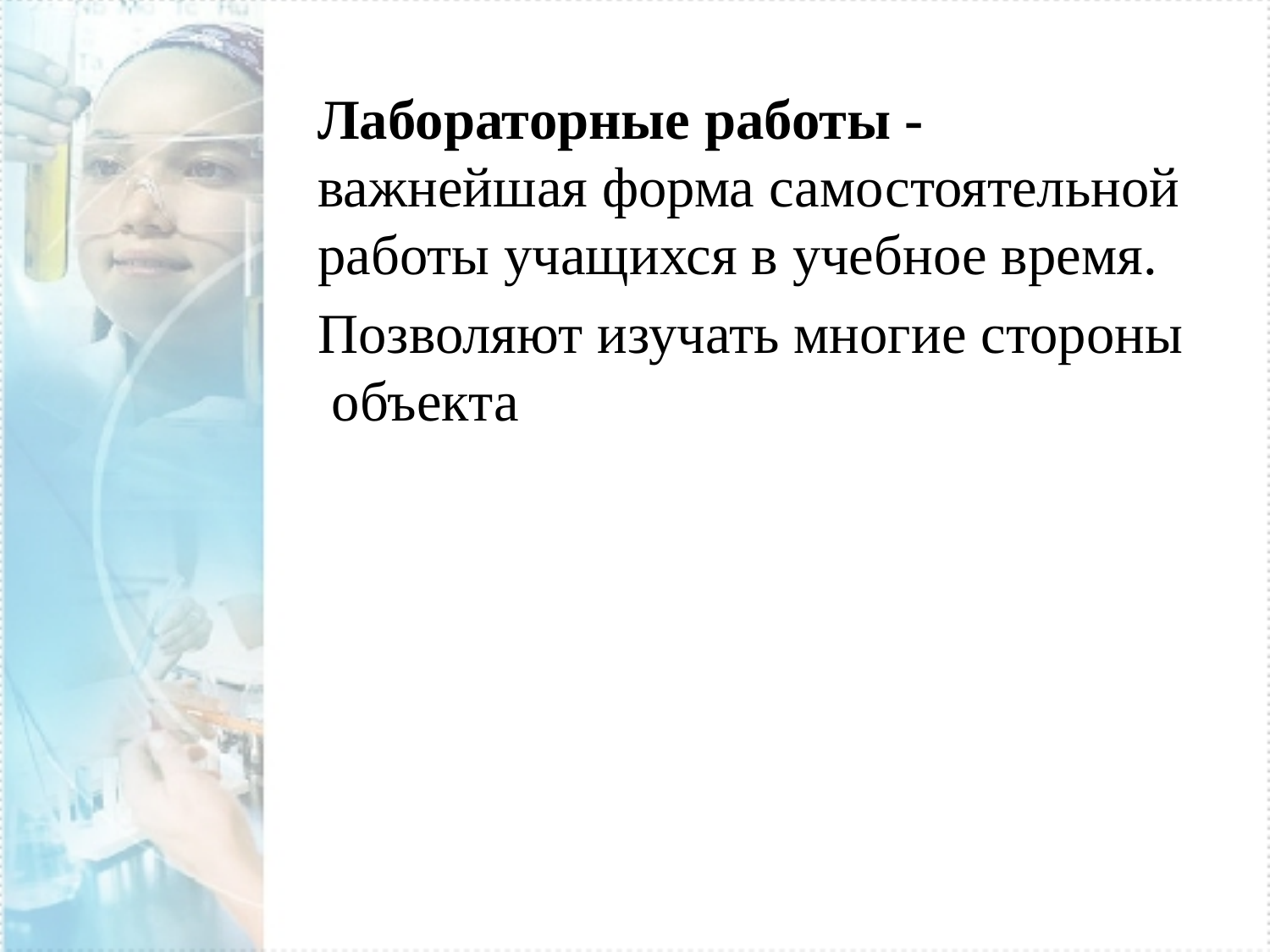

Лабораторные работы -  важнейшая форма самостоятельной работы учащихся в учебное время.
Позволяют изучать многие стороны  объекта